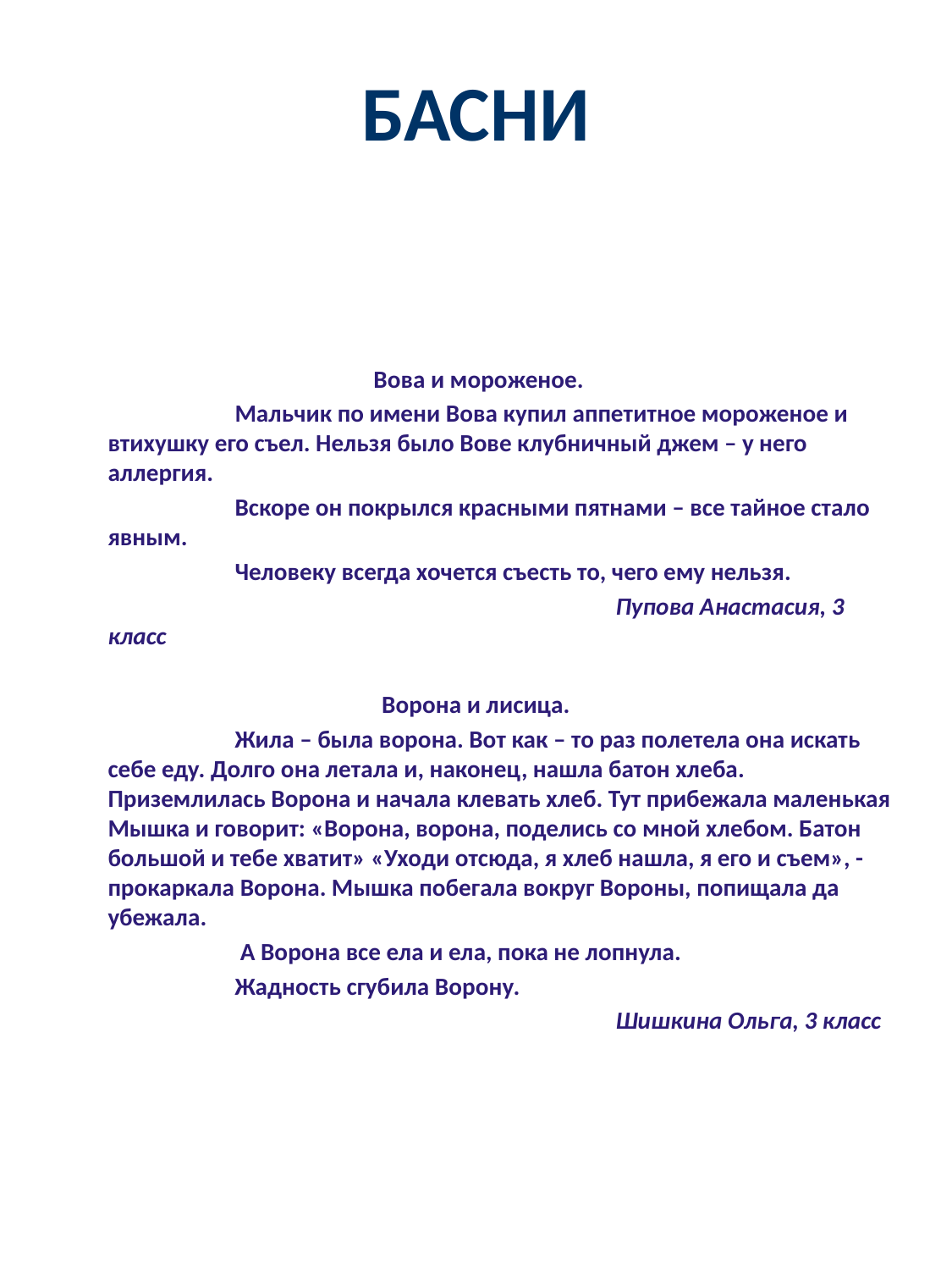

# басни

 Вова и мороженое.
 		Мальчик по имени Вова купил аппетитное мороженое и втихушку его съел. Нельзя было Вове клубничный джем – у него аллергия.
		Вскоре он покрылся красными пятнами – все тайное стало явным.
		Человеку всегда хочется съесть то, чего ему нельзя.
					Пупова Анастасия, 3 класс

Ворона и лисица.
		Жила – была ворона. Вот как – то раз полетела она искать себе еду. Долго она летала и, наконец, нашла батон хлеба. 	Приземлилась Ворона и начала клевать хлеб. Тут прибежала маленькая Мышка и говорит: «Ворона, ворона, поделись со мной хлебом. Батон большой и тебе хватит» «Уходи отсюда, я хлеб нашла, я его и съем», - прокаркала Ворона. Мышка побегала вокруг Вороны, попищала да убежала.
		 А Ворона все ела и ела, пока не лопнула.
		Жадность сгубила Ворону.
 					Шишкина Ольга, 3 класс